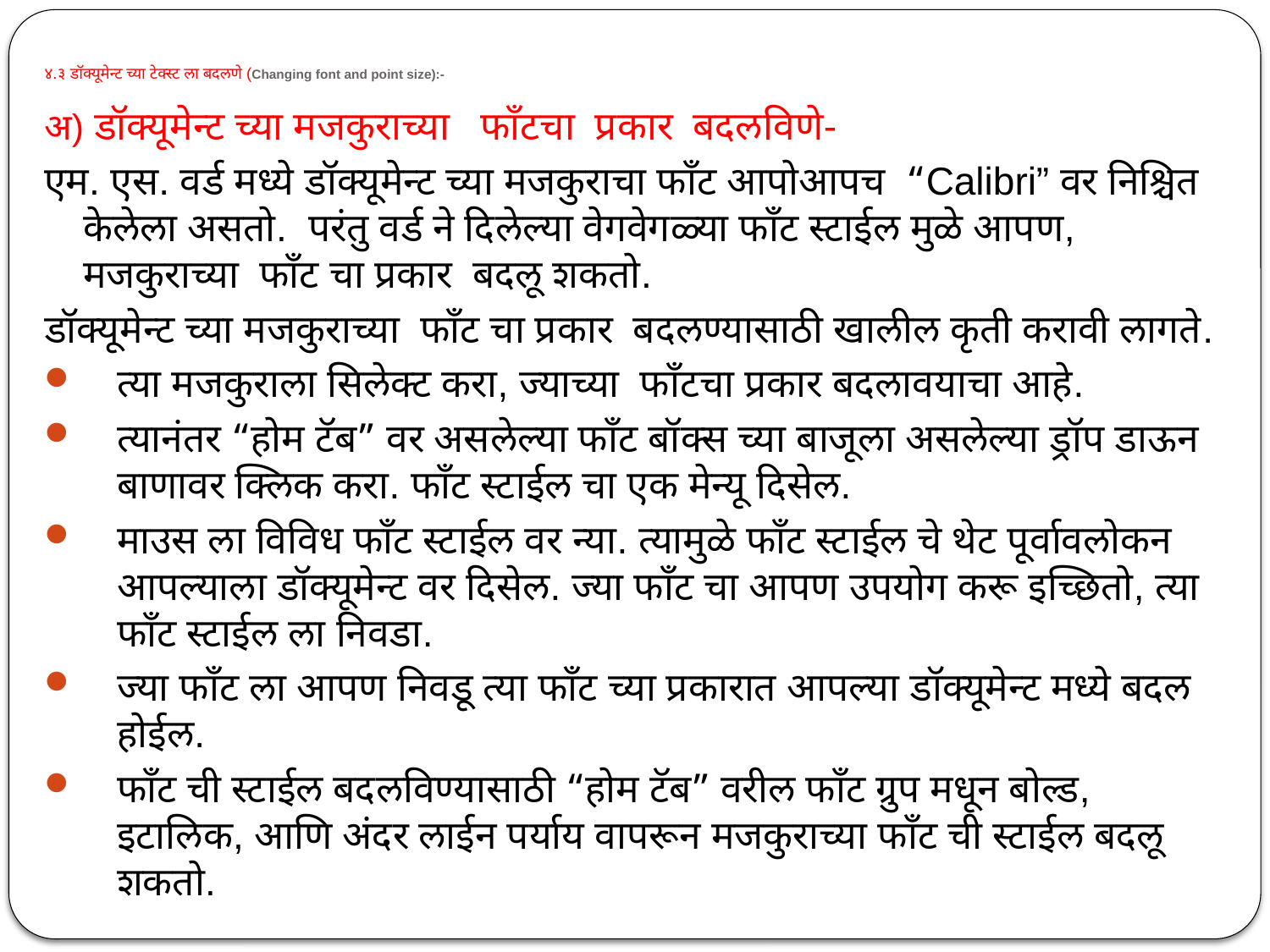

# ४.३ डॉक्यूमेन्ट च्या टेक्स्ट ला बदलणे (Changing font and point size):-
अ) डॉक्यूमेन्ट च्या मजकुराच्या   फाँटचा  प्रकार  बदलविणे-
एम. एस. वर्ड मध्ये डॉक्यूमेन्ट च्या मजकुराचा फाँट आपोआपच  “Calibri” वर निश्चित केलेला असतो.  परंतु वर्ड ने दिलेल्या वेगवेगळ्या फाँट स्टाईल मुळे आपण, मजकुराच्या  फाँट चा प्रकार  बदलू शकतो.
डॉक्यूमेन्ट च्या मजकुराच्या  फाँट चा प्रकार  बदलण्यासाठी खालील कृती करावी लागते.
त्या मजकुराला सिलेक्ट करा, ज्याच्या  फाँटचा प्रकार बदलावयाचा आहे.
त्यानंतर “होम टॅब” वर असलेल्या फाँट बॉक्स च्या बाजूला असलेल्या ड्रॉप डाऊन बाणावर क्लिक करा. फाँट स्टाईल चा एक मेन्यू दिसेल.
माउस ला विविध फाँट स्टाईल वर न्या. त्यामुळे फाँट स्टाईल चे थेट पूर्वावलोकन आपल्याला डॉक्यूमेन्ट वर दिसेल. ज्या फाँट चा आपण उपयोग करू इच्छितो, त्या फाँट स्टाईल ला निवडा.
ज्या फाँट ला आपण निवडू त्या फाँट च्या प्रकारात आपल्या डॉक्यूमेन्ट मध्ये बदल होईल.
फाँट ची स्टाईल बदलविण्यासाठी “होम टॅब” वरील फाँट ग्रुप मधून बोल्ड, इटालिक, आणि अंदर लाईन पर्याय वापरून मजकुराच्या फाँट ची स्टाईल बदलू शकतो.